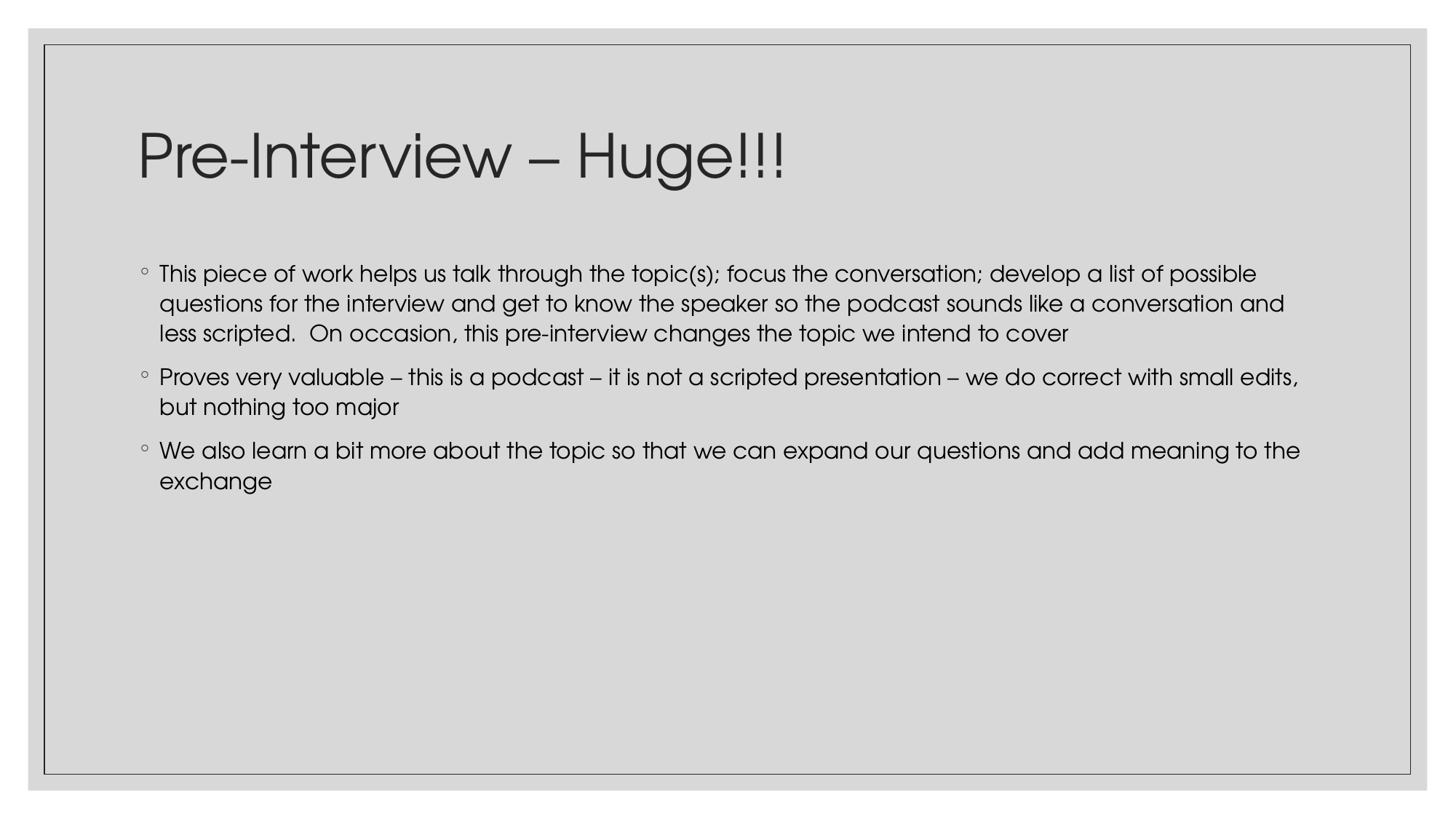

# Pre-Interview – Huge!!!
This piece of work helps us talk through the topic(s); focus the conversation; develop a list of possible questions for the interview and get to know the speaker so the podcast sounds like a conversation and less scripted.  On occasion, this pre-interview changes the topic we intend to cover
Proves very valuable – this is a podcast – it is not a scripted presentation – we do correct with small edits, but nothing too major
We also learn a bit more about the topic so that we can expand our questions and add meaning to the exchange